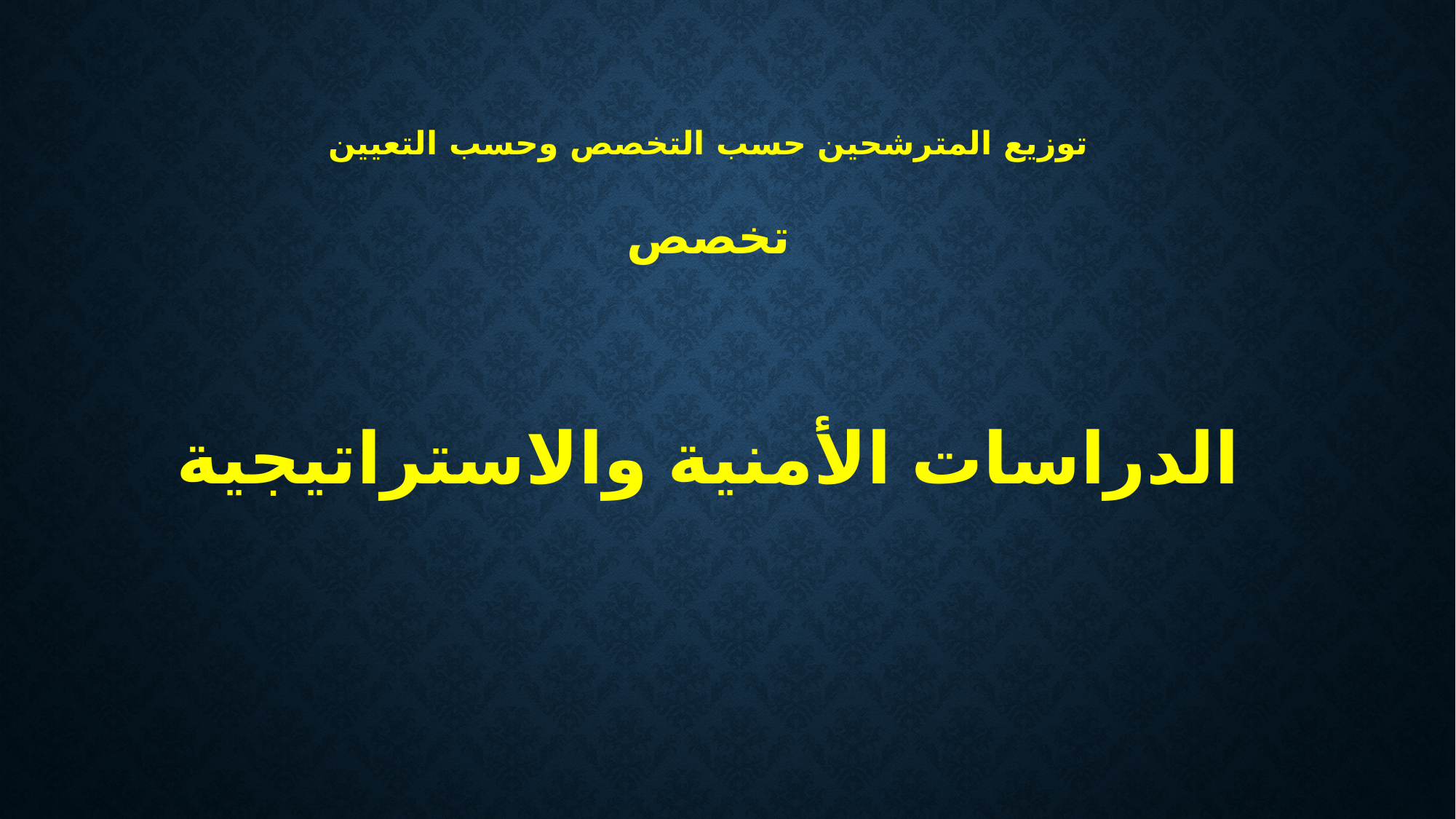

توزيع المترشحين حسب التخصص وحسب التعيين
 
تخصص

الدراسات الأمنية والاستراتيجية